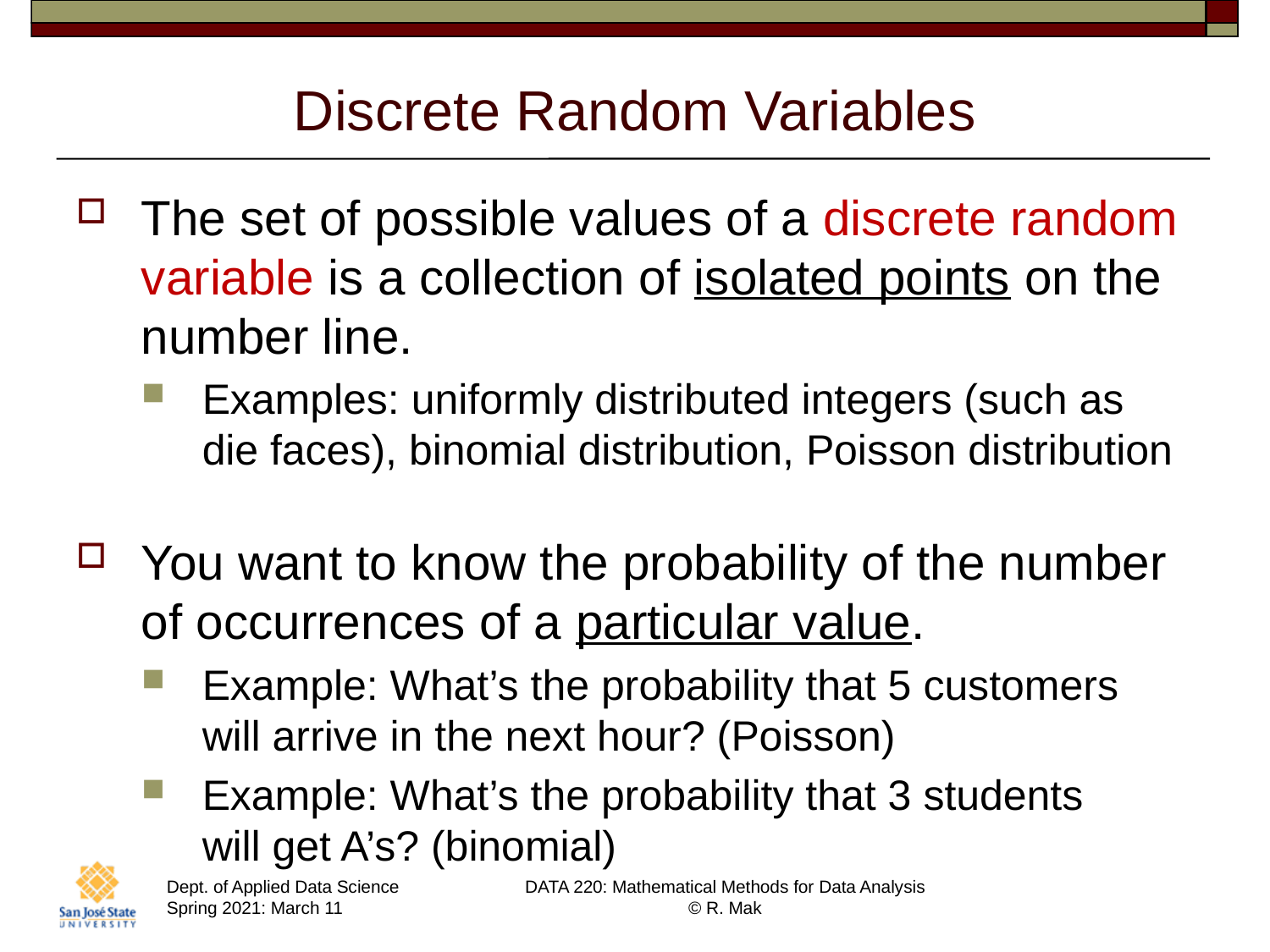

# Discrete Random Variables
The set of possible values of a discrete random variable is a collection of isolated points on the number line.
Examples: uniformly distributed integers (such as
die faces), binomial distribution, Poisson distribution

You want to know the probability of the number of occurrences of a particular value.
Example: What’s the probability that 5 customers
will arrive in the next hour? (Poisson)
Example: What’s the probability that 3 students
will get A’s? (binomial)